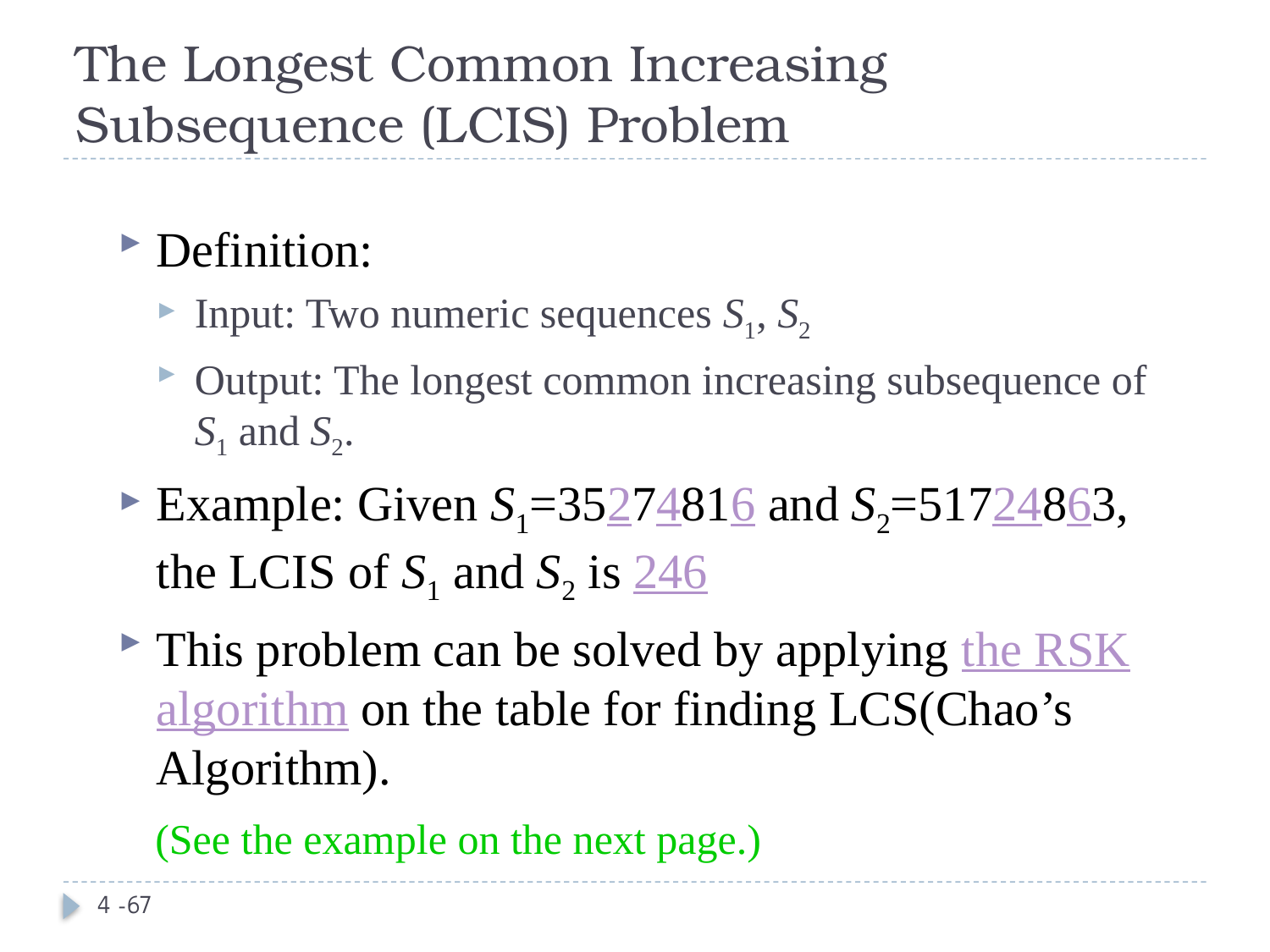

# The Longest Common Increasing Subsequence (LCIS) Problem
Definition:
Input: Two numeric sequences S1, S2
Output: The longest common increasing subsequence of S1 and S2.
Example: Given S1=35274816 and S2=51724863, the LCIS of S1 and S2 is 246
This problem can be solved by applying the RSK algorithm on the table for finding LCS(Chao’s Algorithm).
   (See the example on the next page.)
4 -67